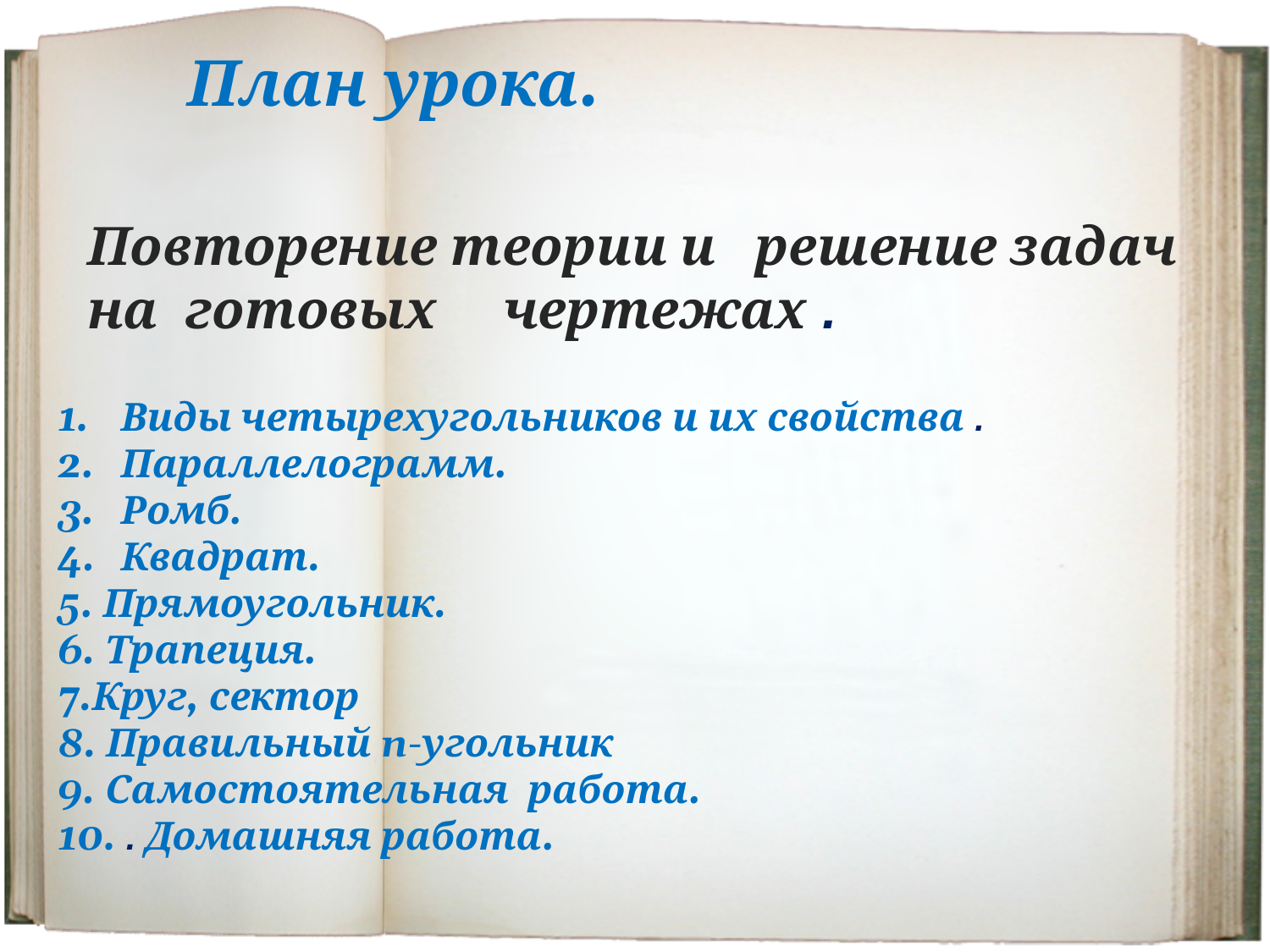

План урока.
Повторение теории и   решение задач  на  готовых     чертежах .

Виды четырехугольников и их свойства .
Параллелограмм.
Ромб.
Квадрат.
5. Прямоугольник.
6. Трапеция.
7.Круг, сектор
8. Правильный n-угольник
9. Самостоятельная  работа.
10. . Домашняя работа.